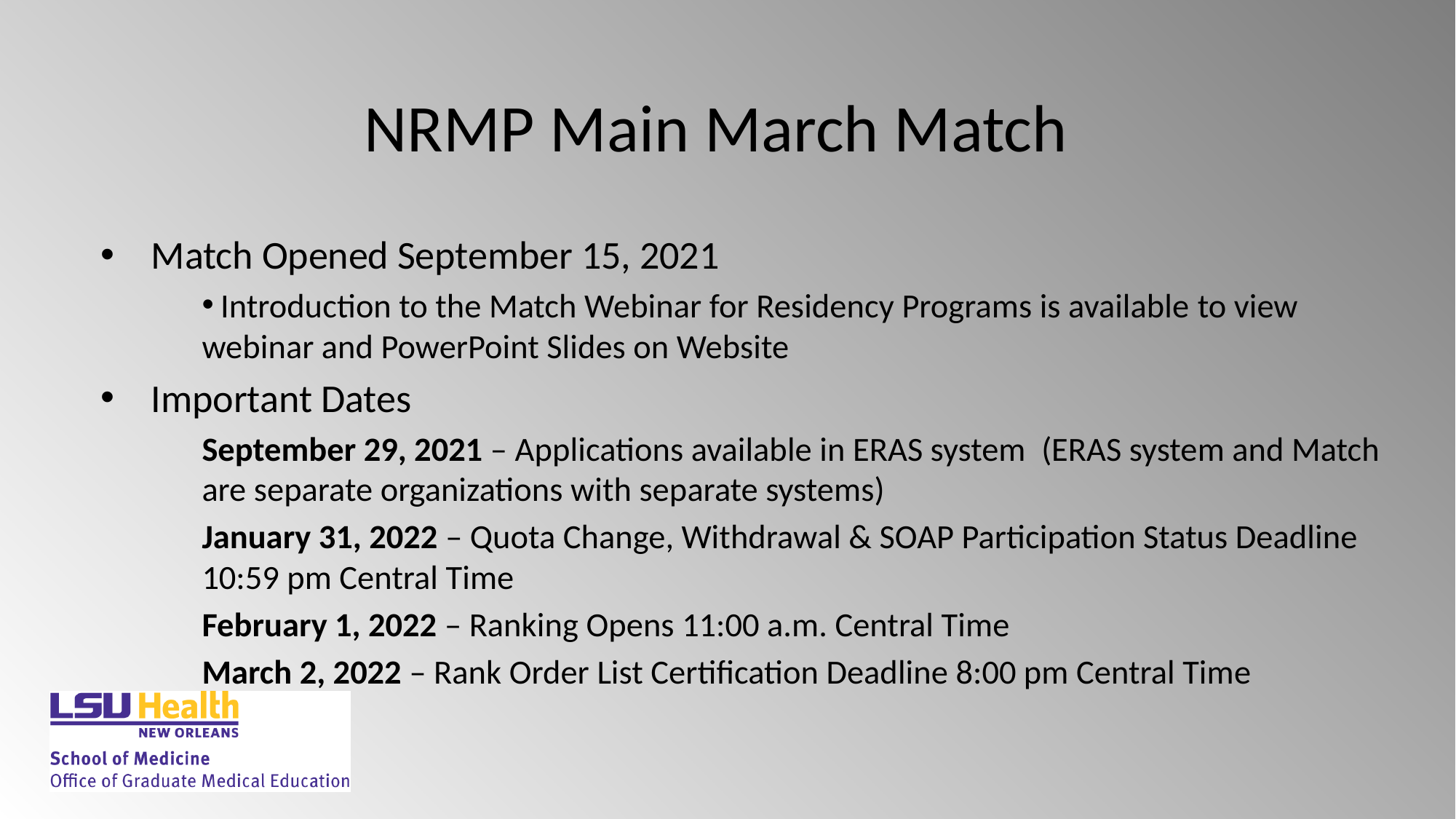

# NRMP Main March Match
Match Opened September 15, 2021
 Introduction to the Match Webinar for Residency Programs is available to view webinar and PowerPoint Slides on Website
Important Dates
September 29, 2021 – Applications available in ERAS system  (ERAS system and Match are separate organizations with separate systems)
January 31, 2022 – Quota Change, Withdrawal & SOAP Participation Status Deadline  10:59 pm Central Time
February 1, 2022 – Ranking Opens 11:00 a.m. Central Time
March 2, 2022 – Rank Order List Certification Deadline 8:00 pm Central Time